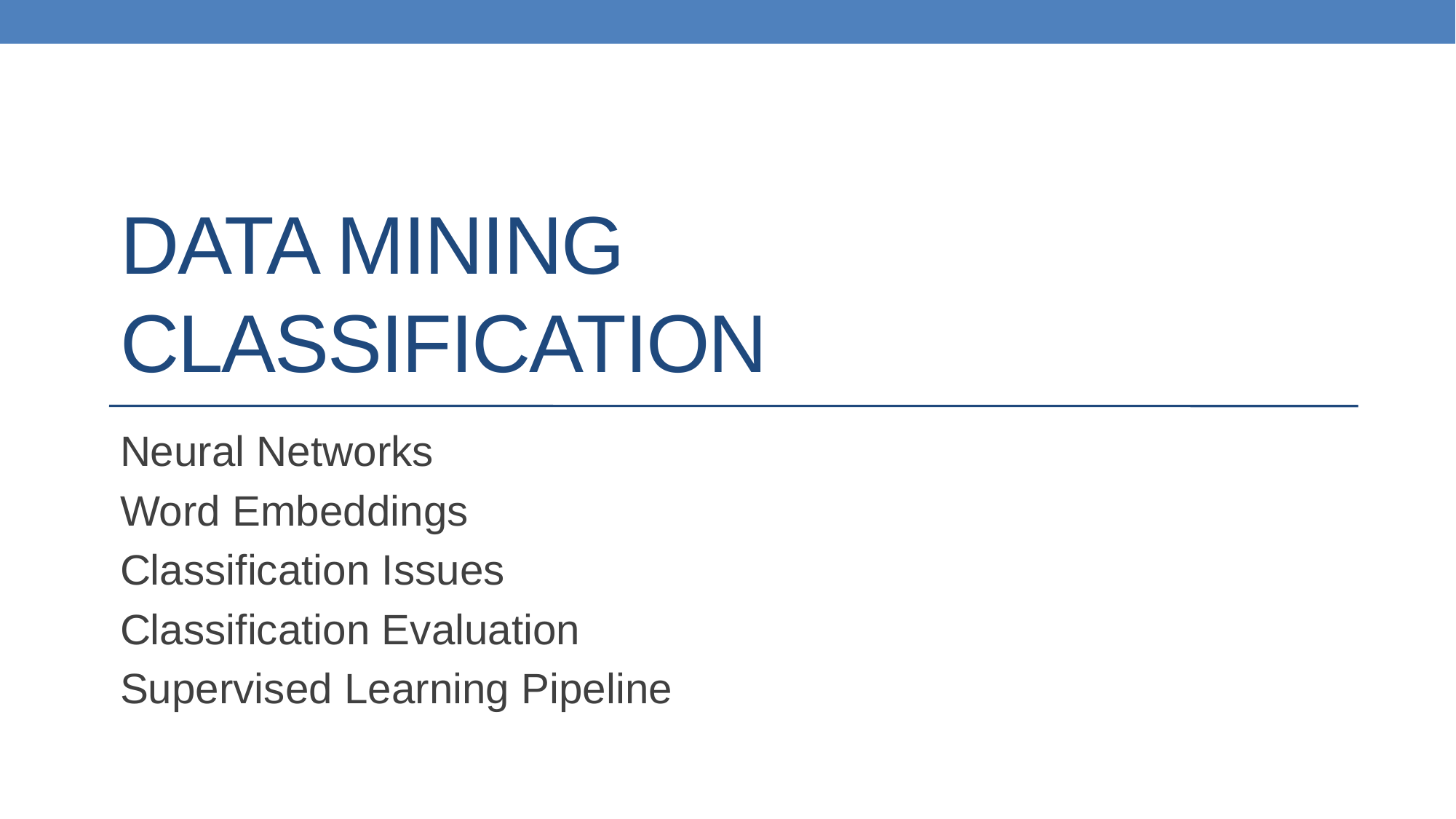

# DATA MINING Classification
Neural Networks
Word Embeddings
Classification Issues
Classification Evaluation
Supervised Learning Pipeline